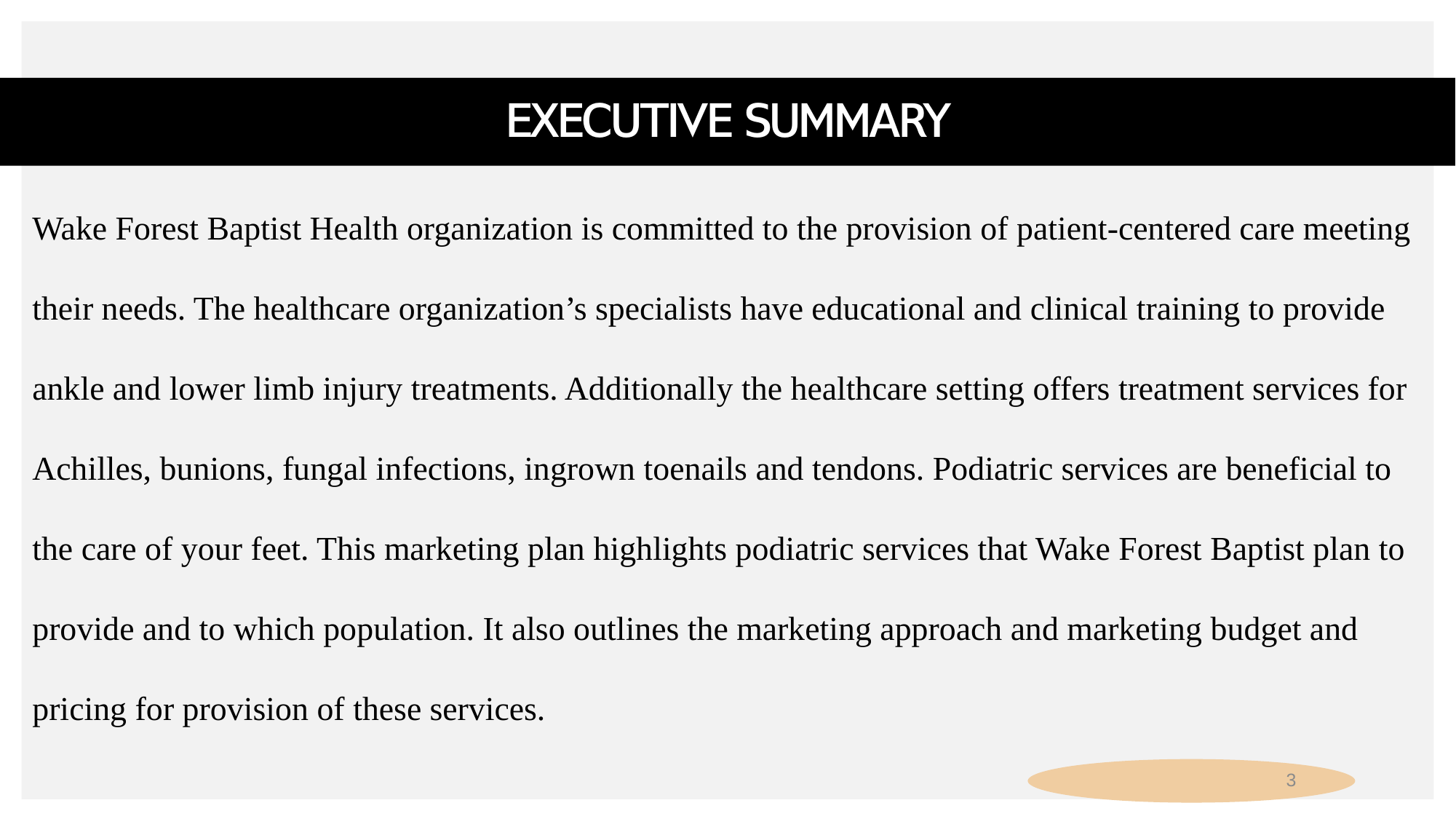

# Executive Summary

Wake Forest Baptist Health organization is committed to the provision of patient-centered care meeting their needs. The healthcare organization’s specialists have educational and clinical training to provide ankle and lower limb injury treatments. Additionally the healthcare setting offers treatment services for Achilles, bunions, fungal infections, ingrown toenails and tendons. Podiatric services are beneficial to the care of your feet. This marketing plan highlights podiatric services that Wake Forest Baptist plan to provide and to which population. It also outlines the marketing approach and marketing budget and pricing for provision of these services.
3